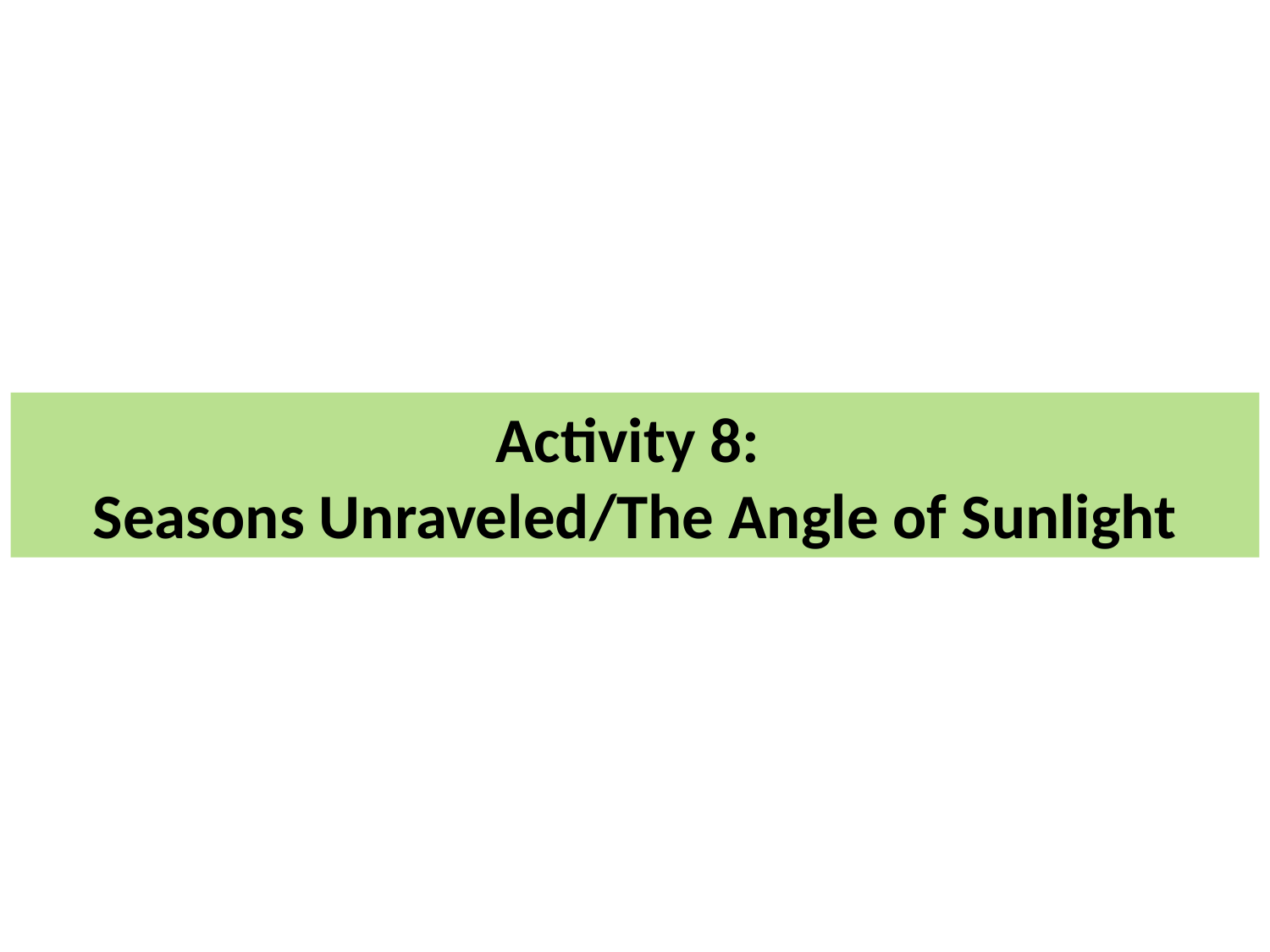

Activity 8:
Seasons Unraveled/The Angle of Sunlight